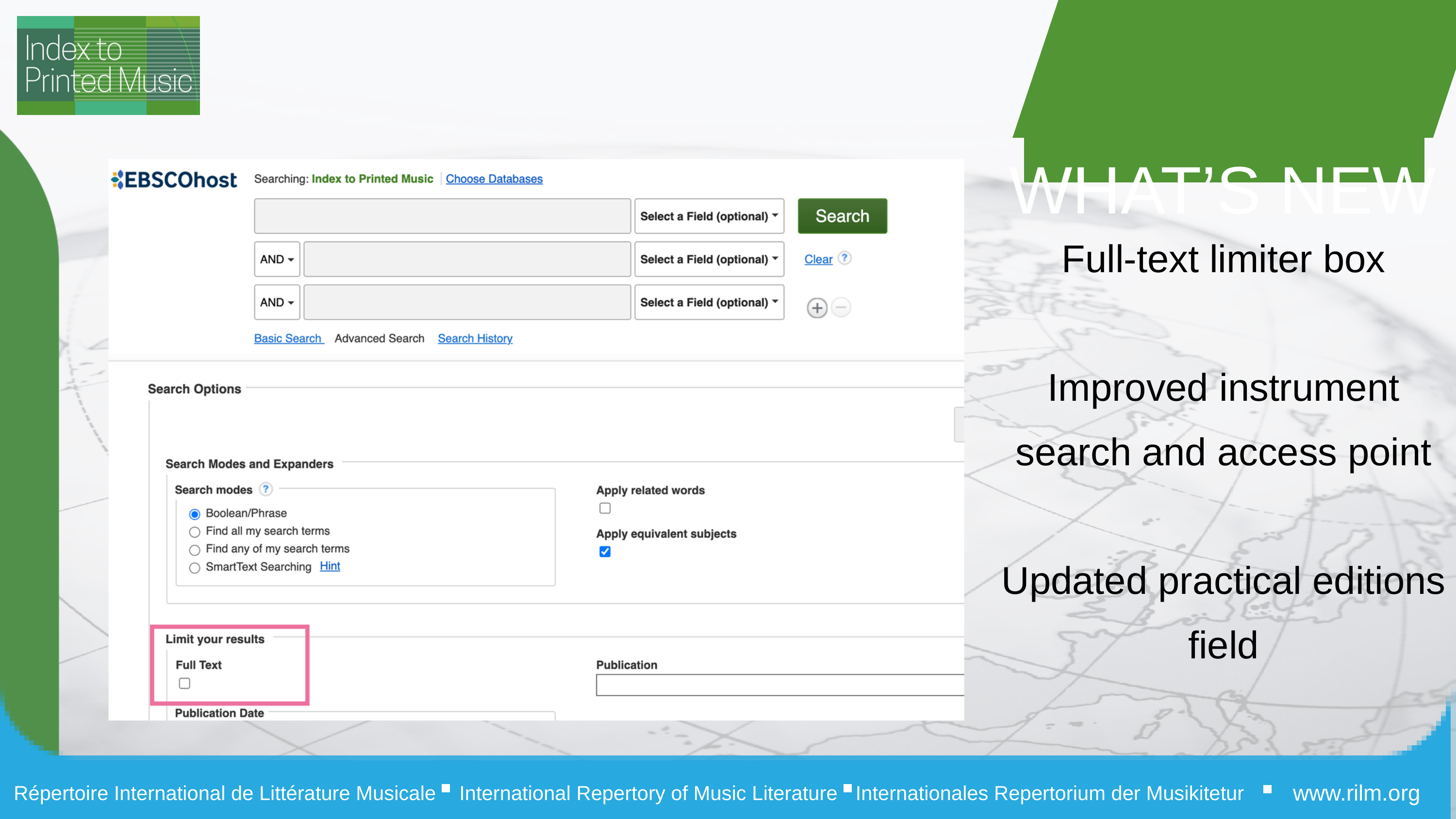

WHAT’S NEW

Full-text limiter box

Improved instrument search and access point

Updated practical editions field

www.rilm.org
Répertoire International de Littérature Musicale
International Repertory of Music Literature
Internationales Repertorium der Musikitetur